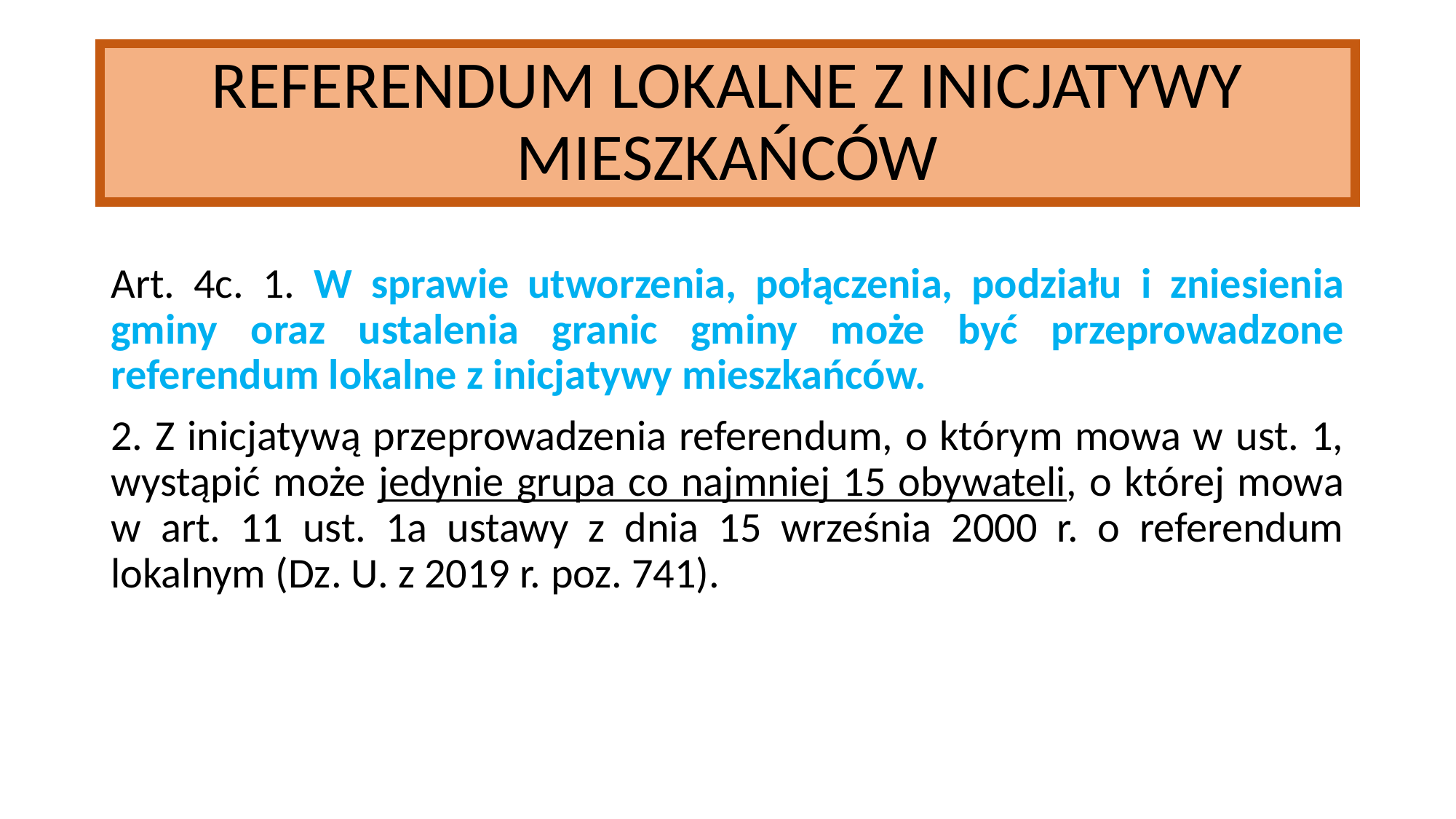

# REFERENDUM LOKALNE Z INICJATYWY MIESZKAŃCÓW
Art. 4c. 1. W sprawie utworzenia, połączenia, podziału i zniesienia gminy oraz ustalenia granic gminy może być przeprowadzone referendum lokalne z inicjatywy mieszkańców.
2. Z inicjatywą przeprowadzenia referendum, o którym mowa w ust. 1, wystąpić może jedynie grupa co najmniej 15 obywateli, o której mowa w art. 11 ust. 1a ustawy z dnia 15 września 2000 r. o referendum lokalnym (Dz. U. z 2019 r. poz. 741).